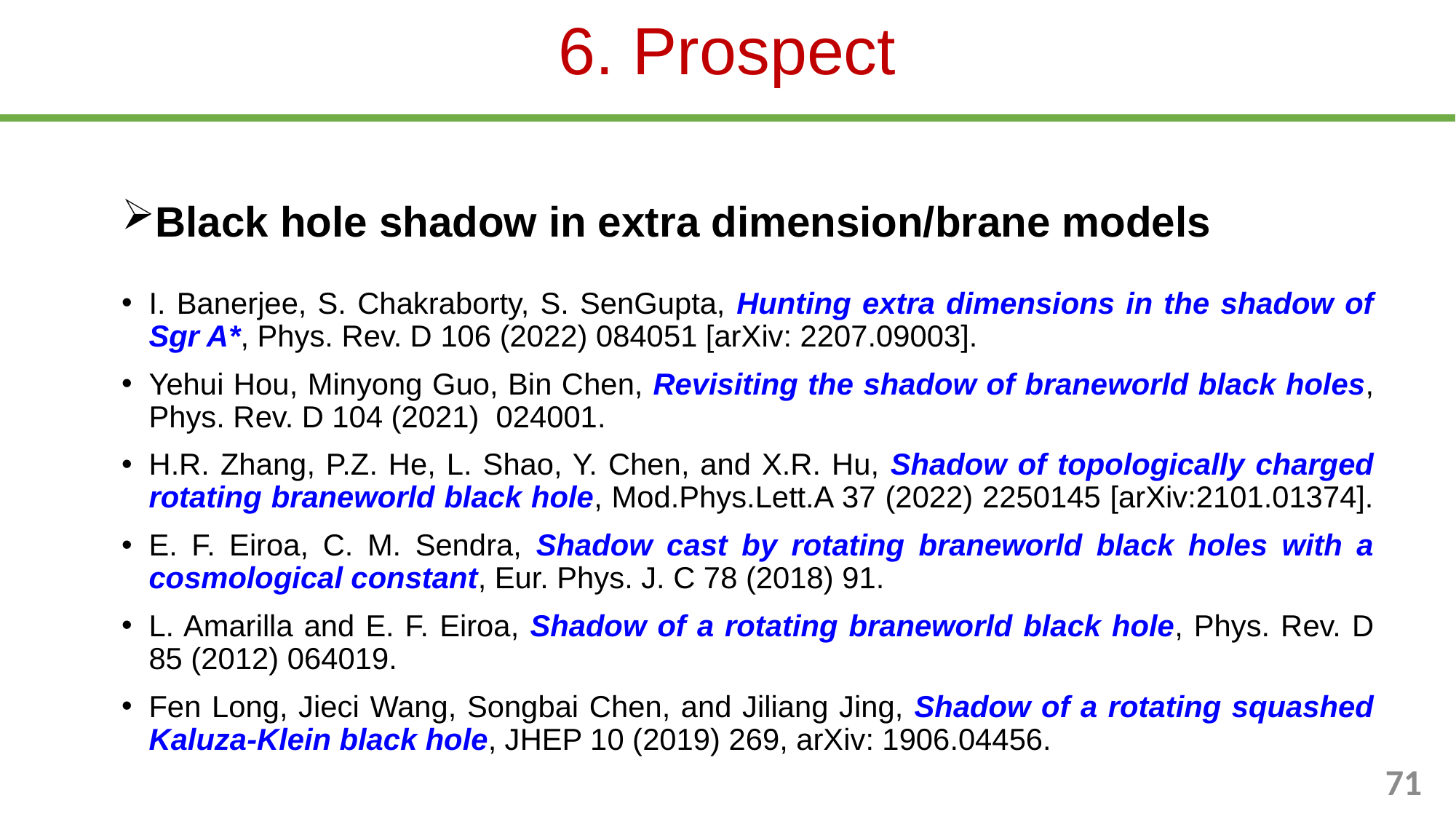

# 6. Prospect
Black hole shadow in extra dimension/brane models
I. Banerjee, S. Chakraborty, S. SenGupta, Hunting extra dimensions in the shadow of Sgr A*, Phys. Rev. D 106 (2022) 084051 [arXiv: 2207.09003].
Yehui Hou, Minyong Guo, Bin Chen, Revisiting the shadow of braneworld black holes, Phys. Rev. D 104 (2021)  024001.
H.R. Zhang, P.Z. He, L. Shao, Y. Chen, and X.R. Hu, Shadow of topologically charged rotating braneworld black hole, Mod.Phys.Lett.A 37 (2022) 2250145 [arXiv:2101.01374].
E. F. Eiroa, C. M. Sendra, Shadow cast by rotating braneworld black holes with a cosmological constant, Eur. Phys. J. C 78 (2018) 91.
L. Amarilla and E. F. Eiroa, Shadow of a rotating braneworld black hole, Phys. Rev. D 85 (2012) 064019.
Fen Long, Jieci Wang, Songbai Chen, and Jiliang Jing, Shadow of a rotating squashed Kaluza-Klein black hole, JHEP 10 (2019) 269, arXiv: 1906.04456.
71